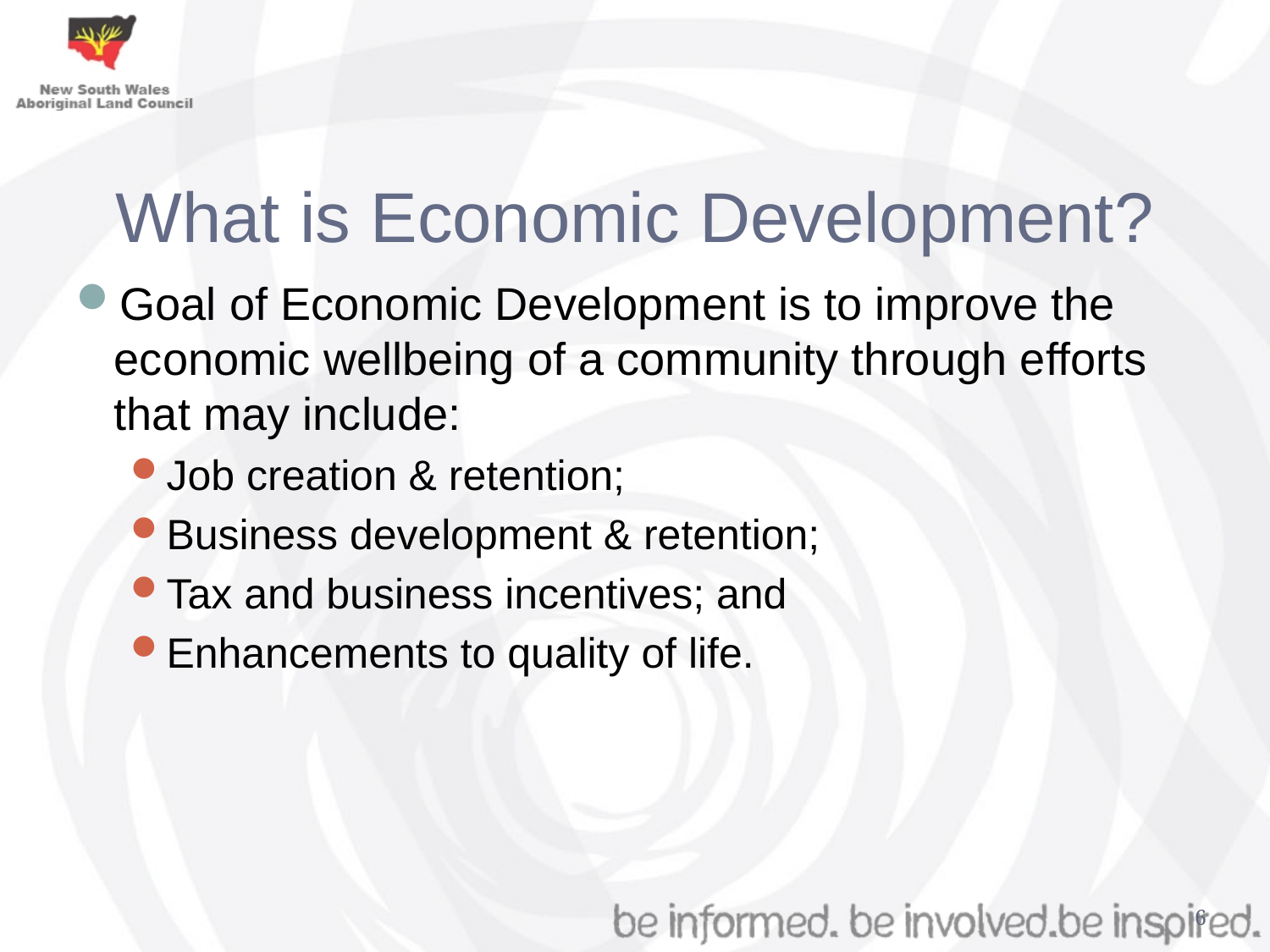

What is Economic Development?
Goal of Economic Development is to improve the economic wellbeing of a community through efforts that may include:
Job creation & retention;
Business development & retention;
Tax and business incentives; and
Enhancements to quality of life.
6